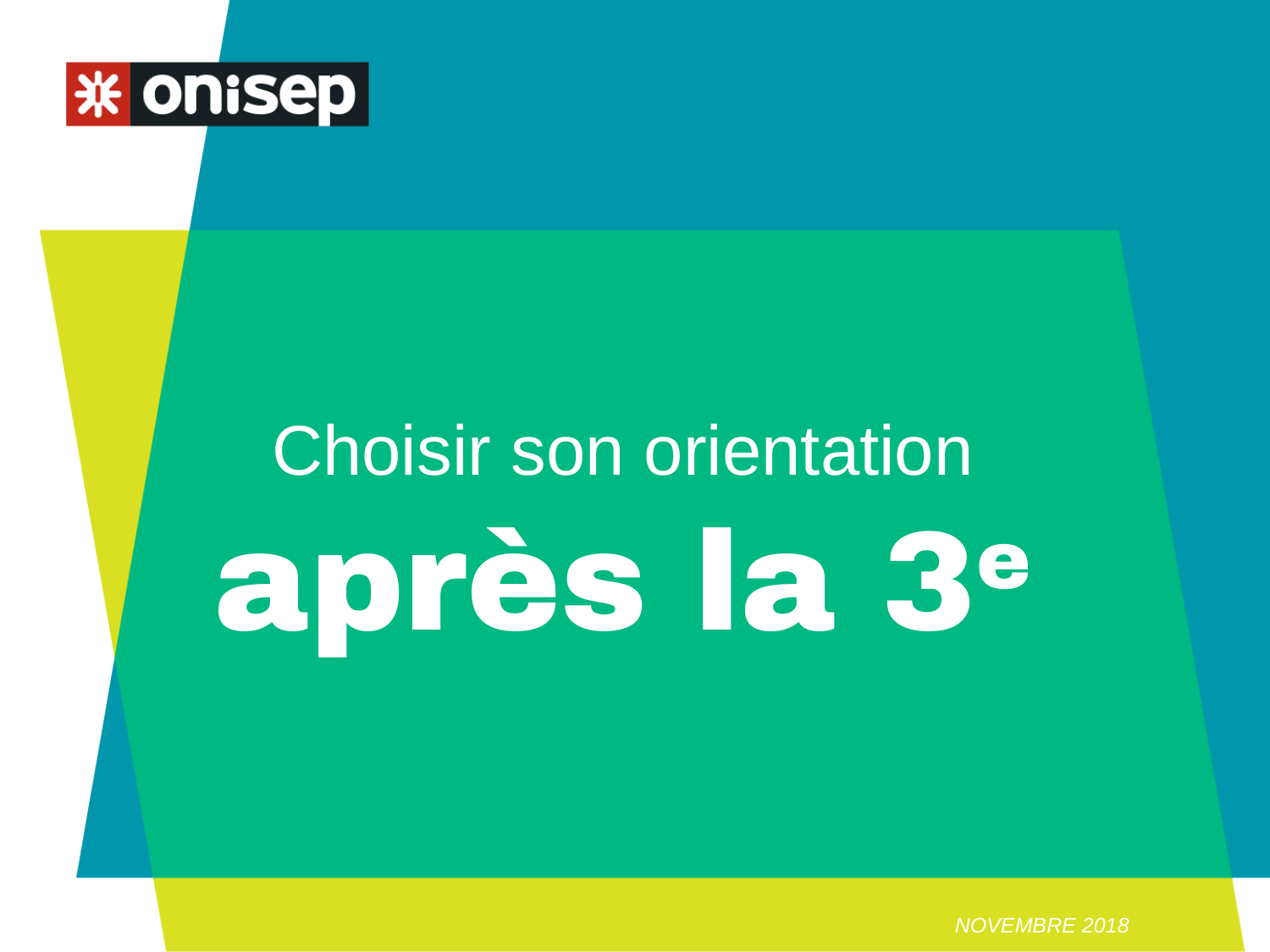

# Choisir son orientation après la 3e
Novembre 2018